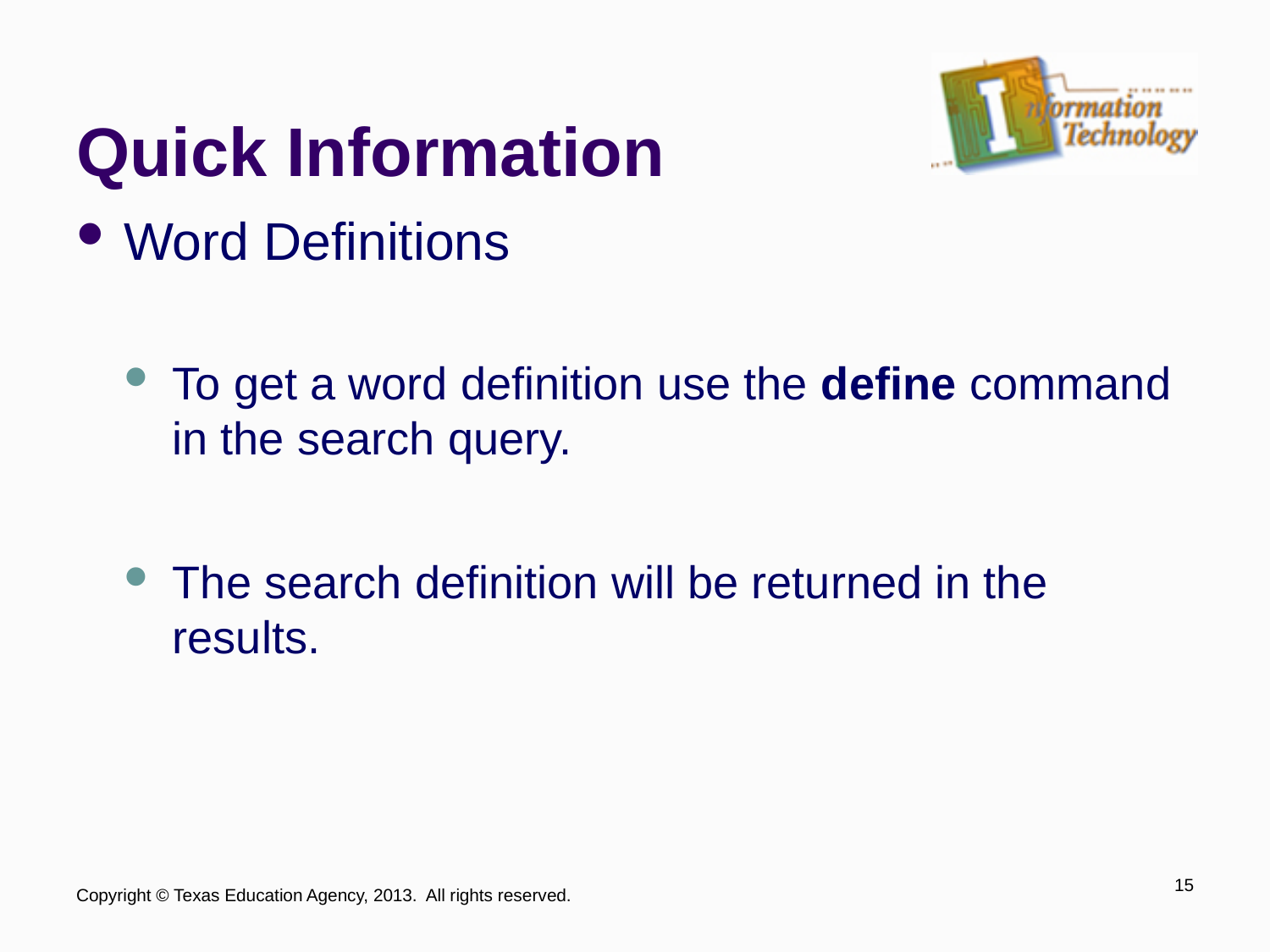

# Quick Information
Word Definitions

To get a word definition use the define command in the search query.

The search definition will be returned in the results.
15
Copyright © Texas Education Agency, 2013.  All rights reserved.